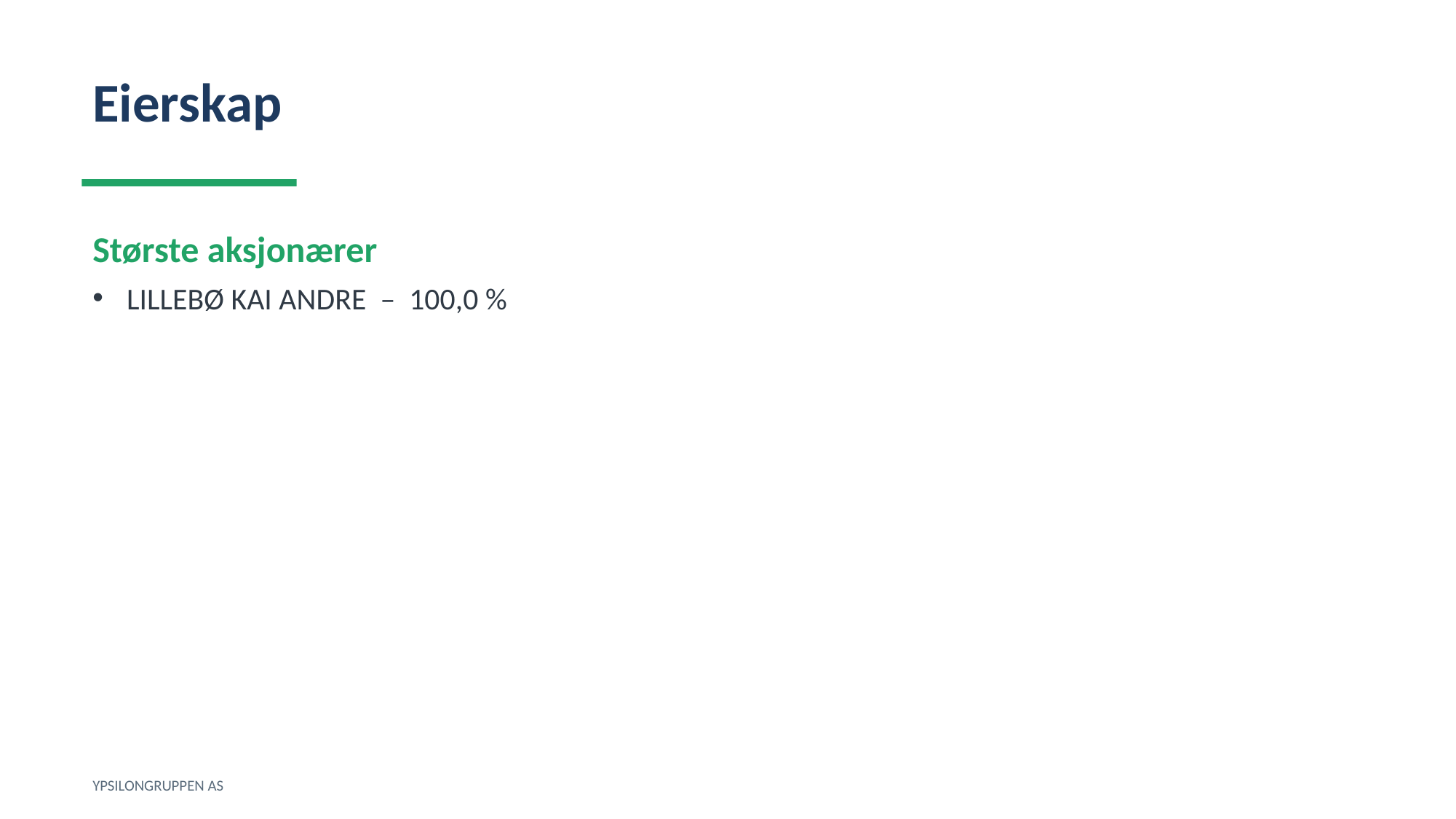

Eierskap

Største aksjonærer
LILLEBØ KAI ANDRE  –  100,0 %
YPSILONGRUPPEN AS